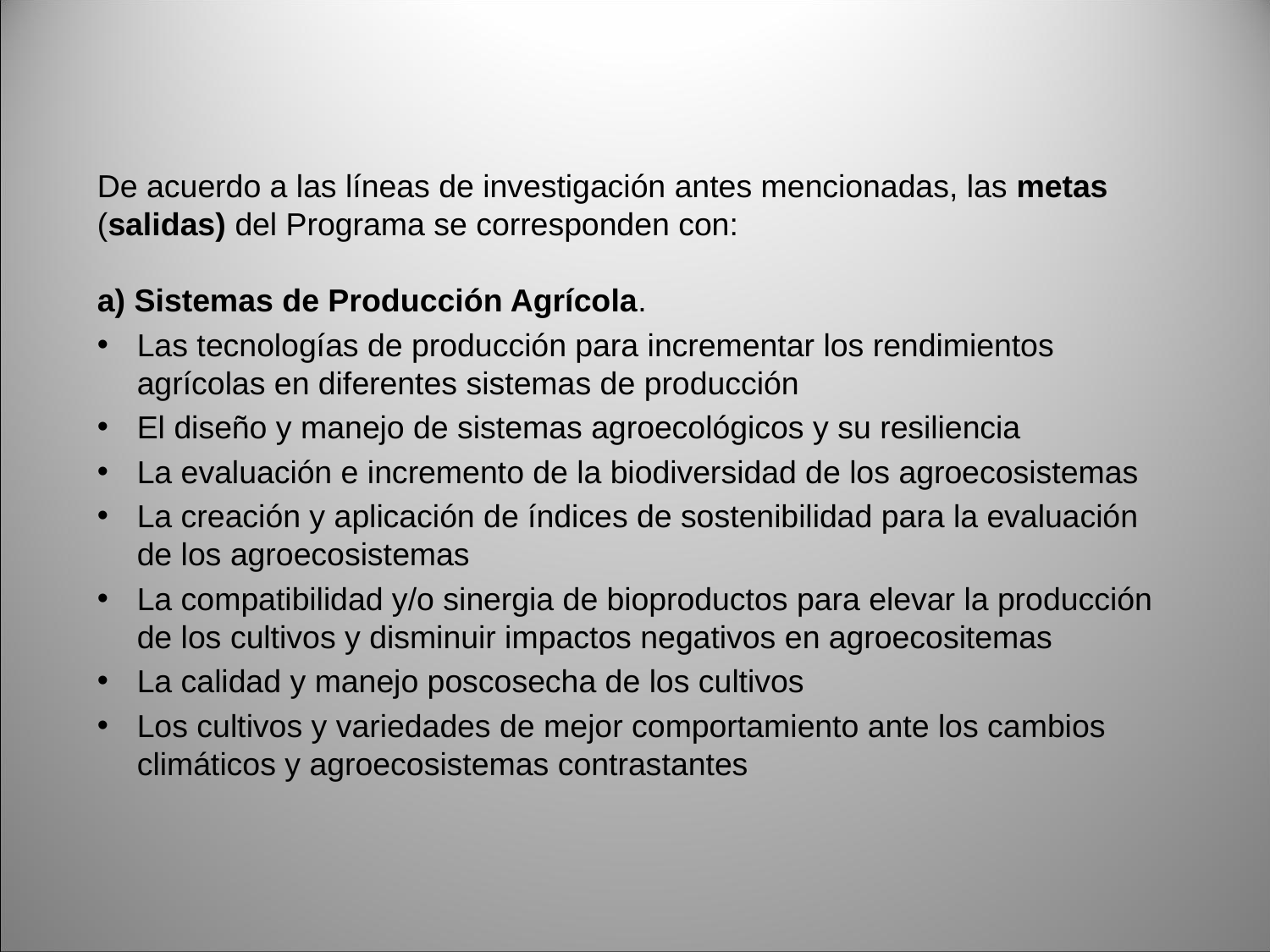

De acuerdo a las líneas de investigación antes mencionadas, las metas (salidas) del Programa se corresponden con:

a) Sistemas de Producción Agrícola.
Las tecnologías de producción para incrementar los rendimientos agrícolas en diferentes sistemas de producción
El diseño y manejo de sistemas agroecológicos y su resiliencia
La evaluación e incremento de la biodiversidad de los agroecosistemas
La creación y aplicación de índices de sostenibilidad para la evaluación de los agroecosistemas
La compatibilidad y/o sinergia de bioproductos para elevar la producción de los cultivos y disminuir impactos negativos en agroecositemas
La calidad y manejo poscosecha de los cultivos
Los cultivos y variedades de mejor comportamiento ante los cambios climáticos y agroecosistemas contrastantes